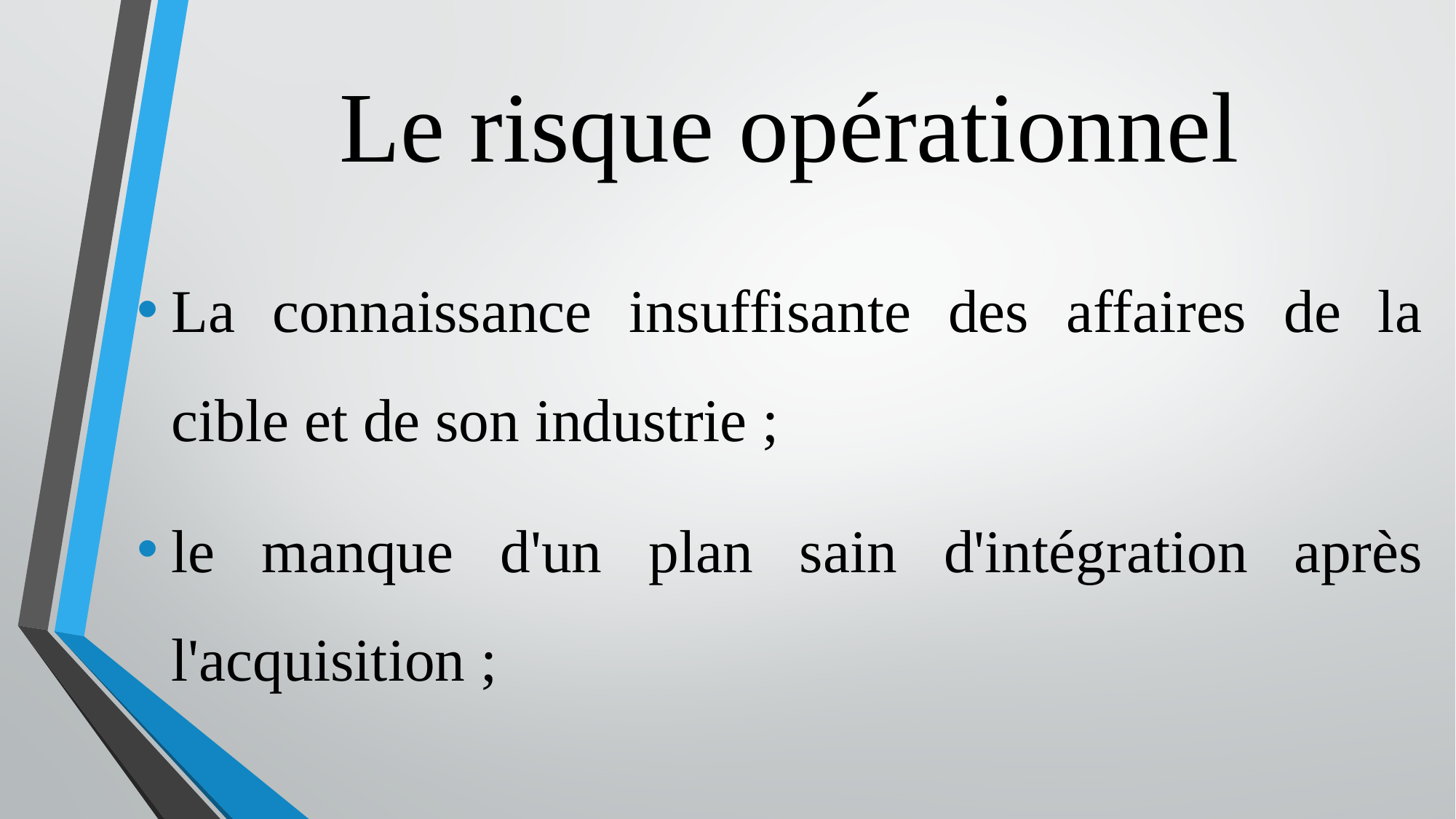

# Le risque opérationnel
La connaissance insuffisante des affaires de la cible et de son industrie ;
le manque d'un plan sain d'intégration après l'acquisition ;